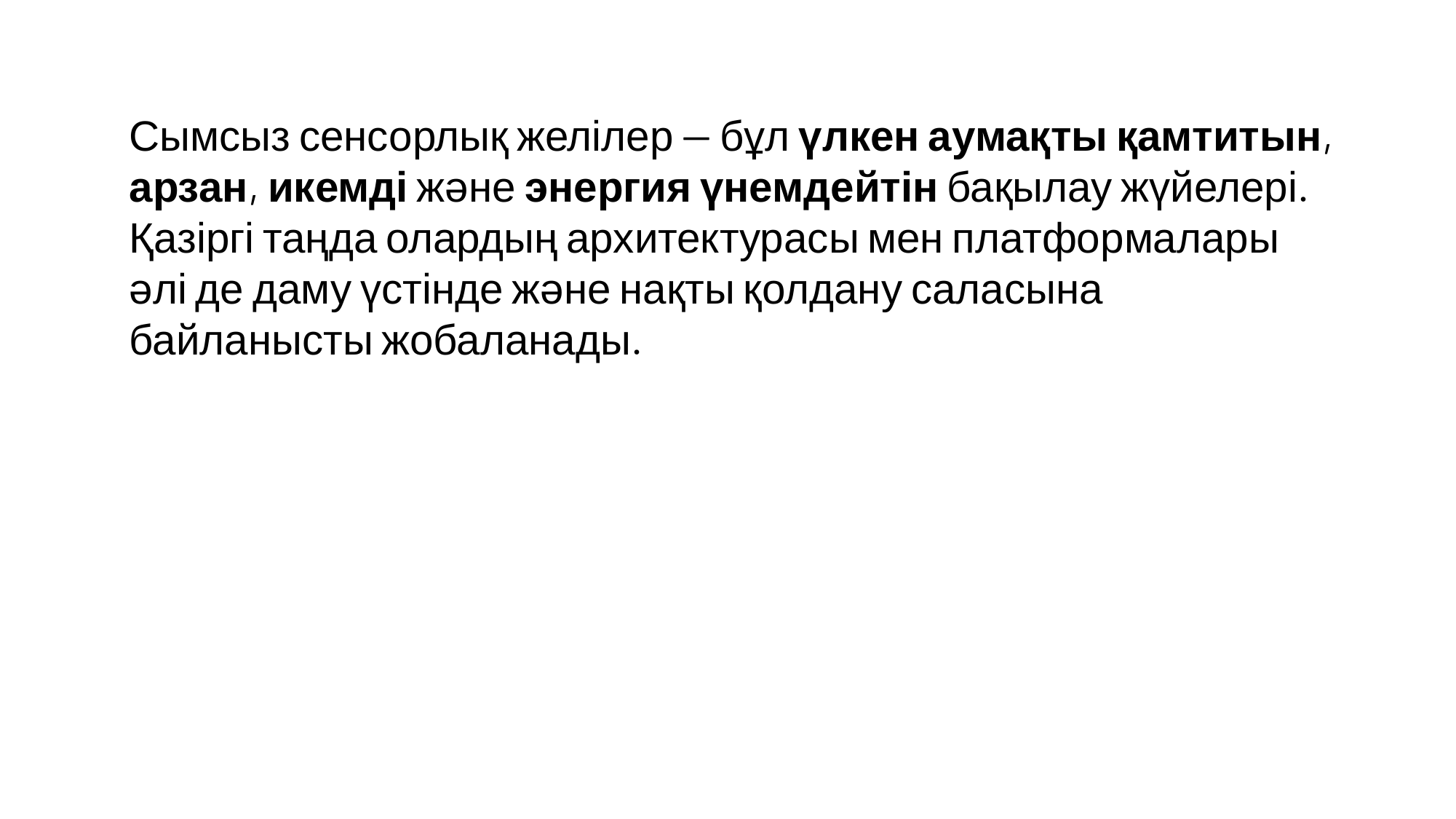

Сымсыз сенсорлық желілер — бұл үлкен аумақты қамтитын, арзан, икемді және энергия үнемдейтін бақылау жүйелері. Қазіргі таңда олардың архитектурасы мен платформалары әлі де даму үстінде және нақты қолдану саласына байланысты жобаланады.